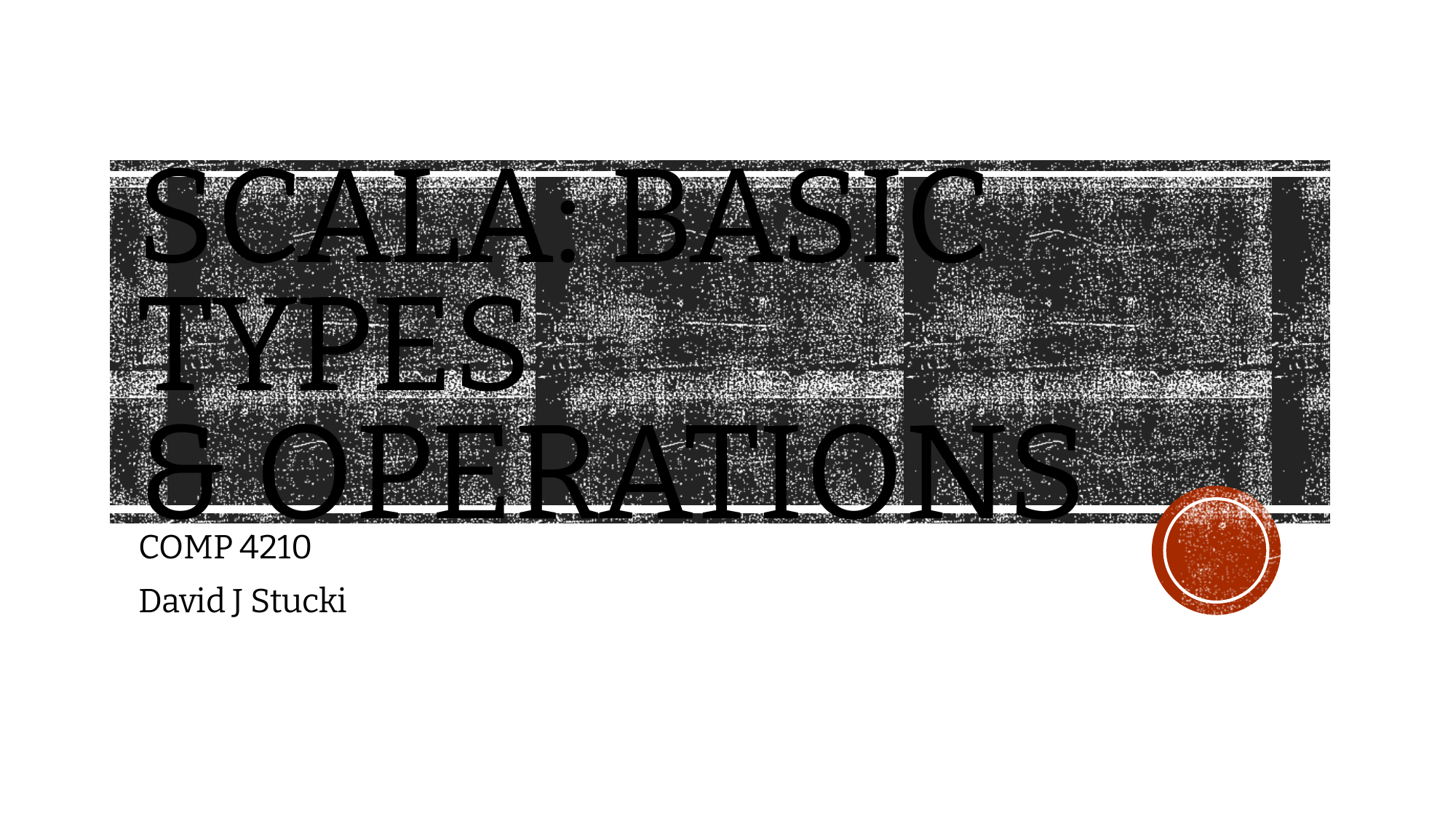

# Scala: Basic Types & Operations
COMP 4210
David J Stucki